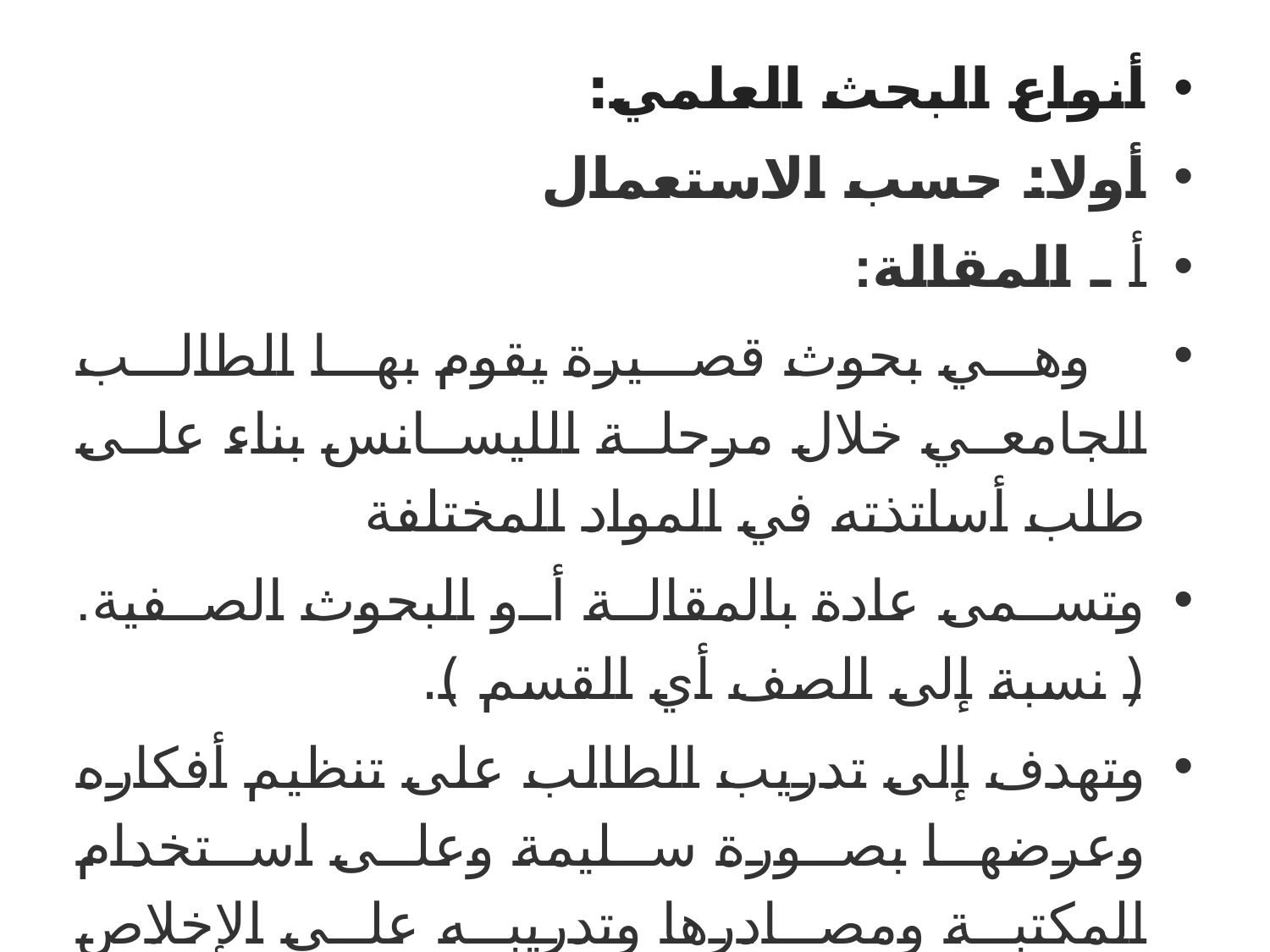

أنواع البحث العلمي:
أولا: حسب الاستعمال
أ ـ المقالة:
   وهي بحوث قصيرة يقوم بها الطالب الجامعي خلال مرحلة الليسانس بناء على طلب أساتذته في المواد المختلفة
وتسمى عادة بالمقالة أو البحوث الصفية.( نسبة إلى الصف أي القسم ).
وتهدف إلى تدريب الطالب على تنظيم أفكاره وعرضها بصورة سليمة وعلى استخدام المكتبة ومصادرها وتدريبه على الإخلاص والأمانة وتحمل المسؤولية في نقل المعلومات وقد لا يتعدى حجم البحث عشر صفحات.